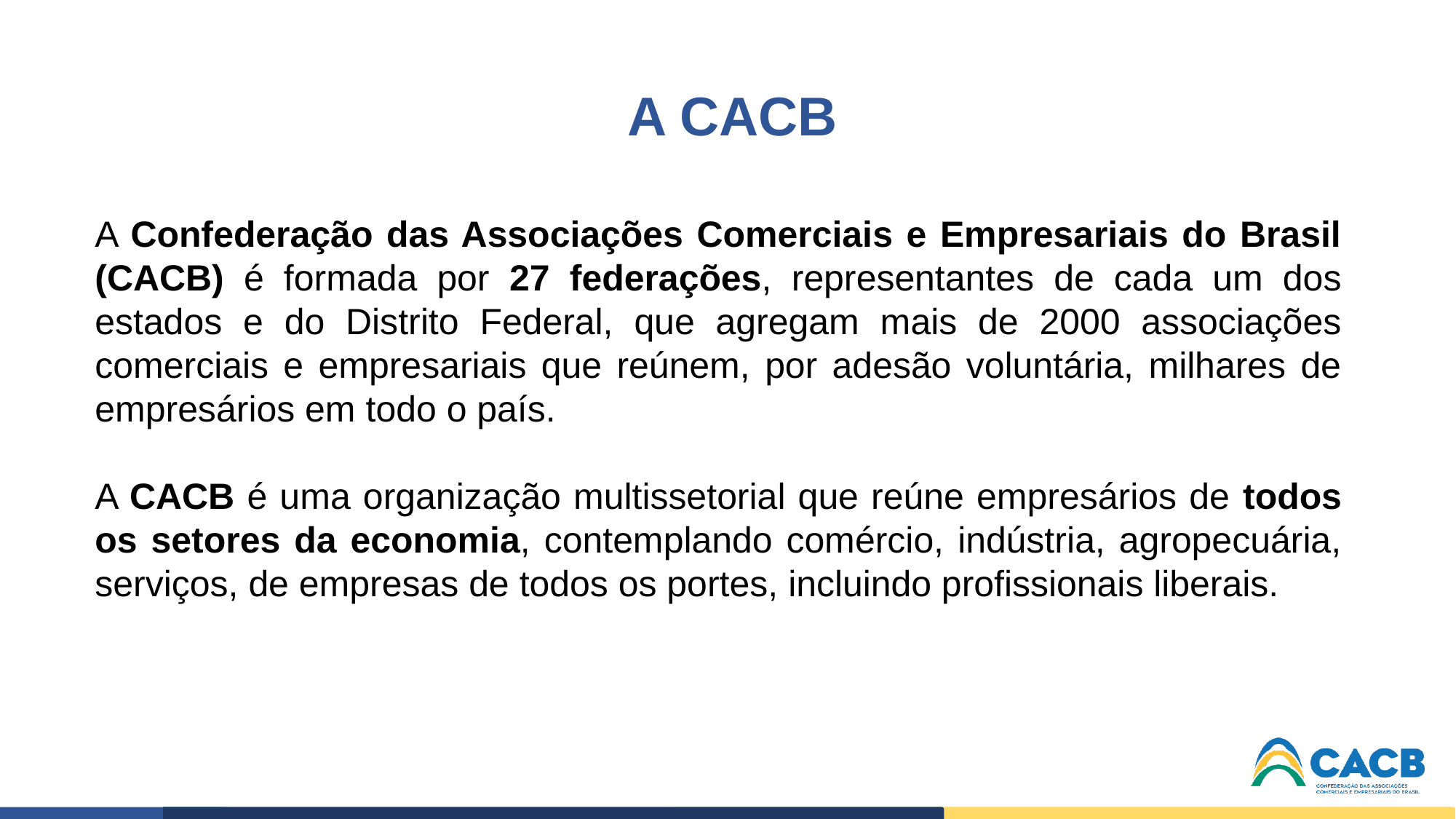

A CACB
A Confederação das Associações Comerciais e Empresariais do Brasil (CACB) é formada por 27 federações, representantes de cada um dos estados e do Distrito Federal, que agregam mais de 2000 associações comerciais e empresariais que reúnem, por adesão voluntária, milhares de empresários em todo o país.

A CACB é uma organização multissetorial que reúne empresários de todos os setores da economia, contemplando comércio, indústria, agropecuária, serviços, de empresas de todos os portes, incluindo profissionais liberais.